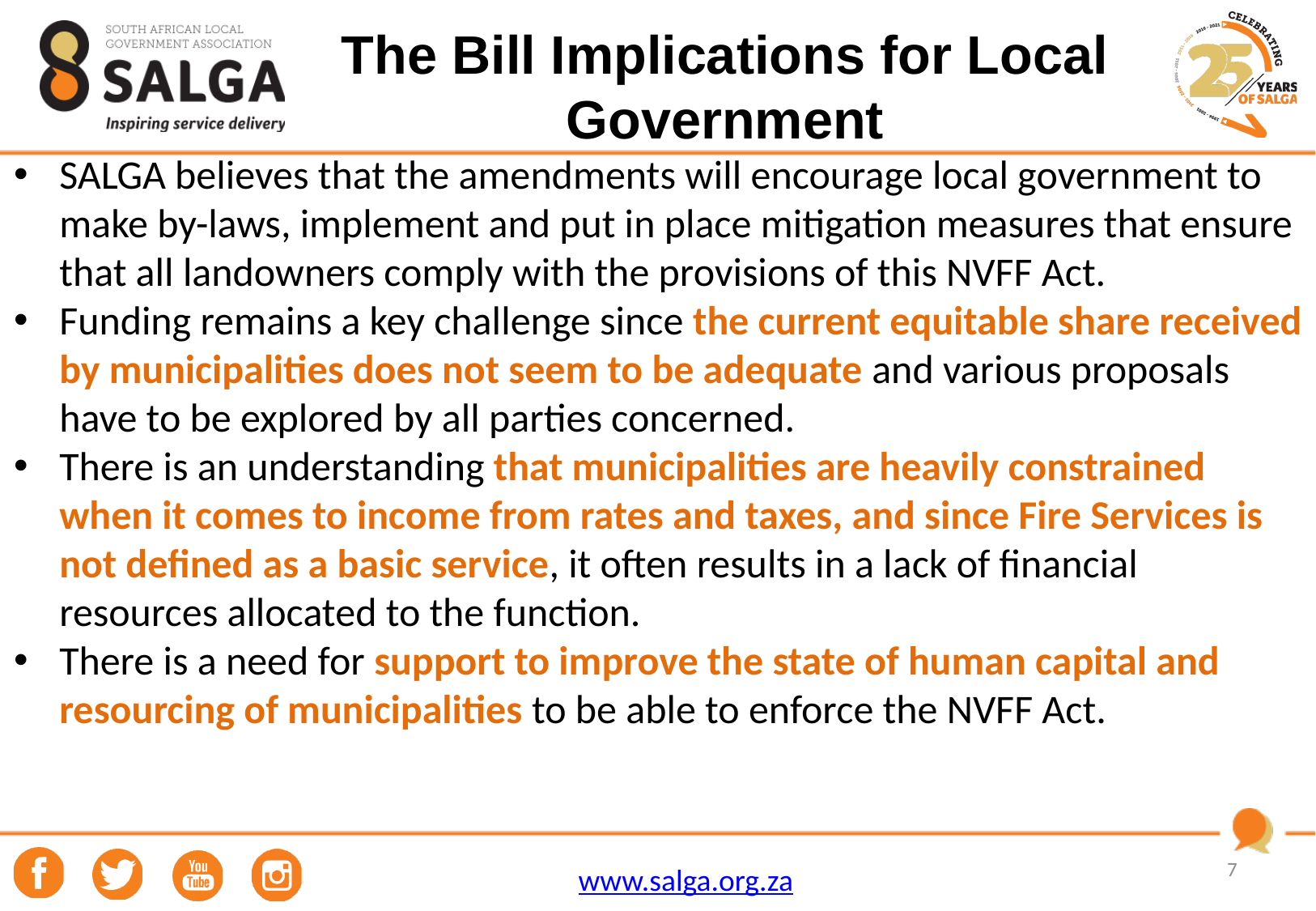

# The Bill Implications for Local Government
SALGA believes that the amendments will encourage local government to make by-laws, implement and put in place mitigation measures that ensure that all landowners comply with the provisions of this NVFF Act.
Funding remains a key challenge since the current equitable share received by municipalities does not seem to be adequate and various proposals have to be explored by all parties concerned.
There is an understanding that municipalities are heavily constrained when it comes to income from rates and taxes, and since Fire Services is not defined as a basic service, it often results in a lack of financial resources allocated to the function.
There is a need for support to improve the state of human capital and resourcing of municipalities to be able to enforce the NVFF Act.

7